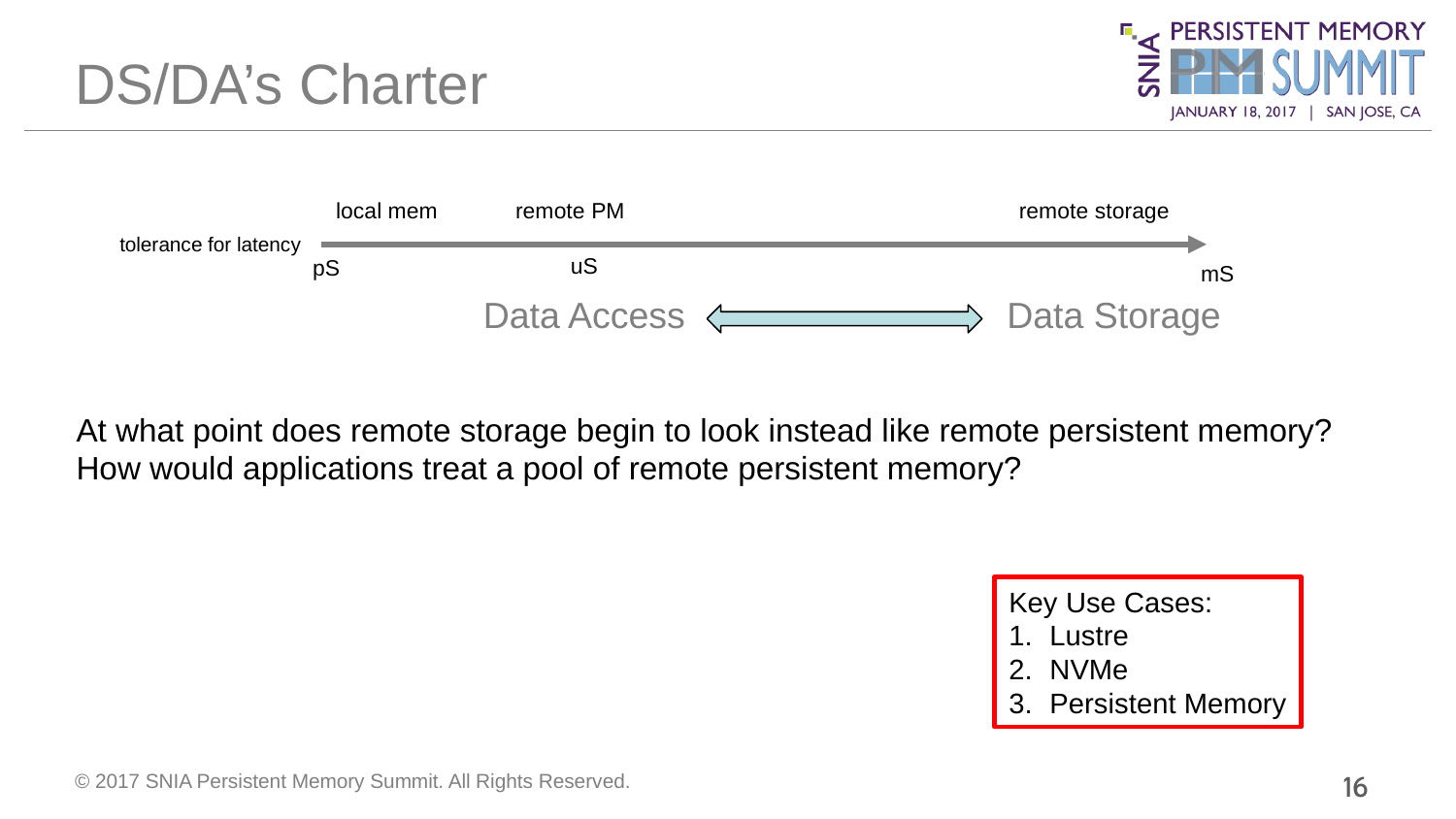

# DS/DA’s Charter
remote PM
remote storage
local mem
tolerance for latency
uS
pS
mS
Data Access
Data Storage

At what point does remote storage begin to look instead like remote persistent memory?
How would applications treat a pool of remote persistent memory?
Key Use Cases:
Lustre
NVMe
Persistent Memory
16